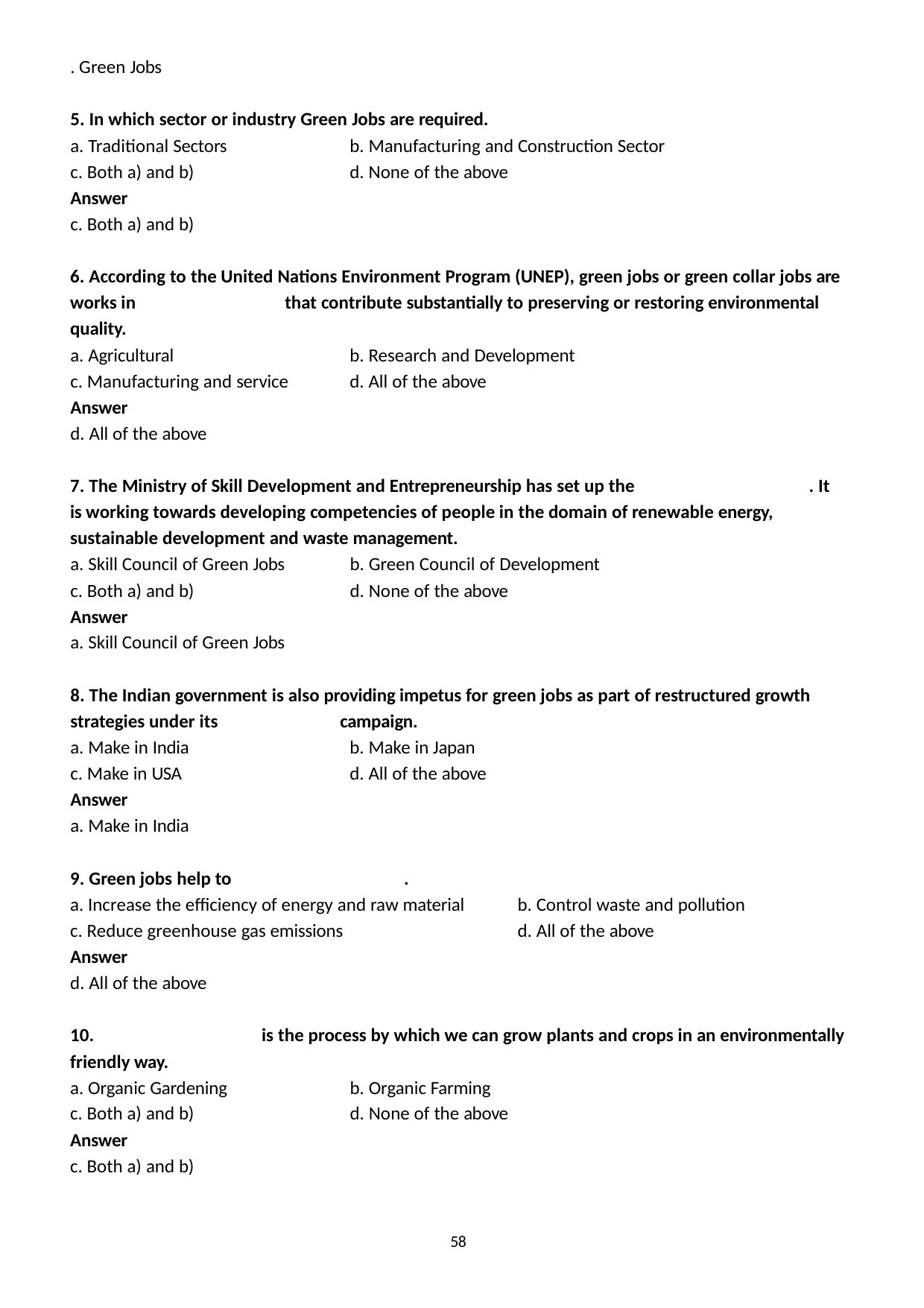

. Green Jobs

5. In which sector or industry Green Jobs are required.
a. Traditional Sectors
c. Both a) and b)
Answer
c. Both a) and b)
b. Manufacturing and Construction Sector
d. None of the above
6. According to the United Nations Environment Program (UNEP), green jobs or green collar jobs are works in 	that contribute substantially to preserving or restoring environmental quality.
a. Agricultural
c. Manufacturing and service
Answer
d. All of the above
b. Research and Development
d. All of the above
7. The Ministry of Skill Development and Entrepreneurship has set up the 	. It is working towards developing competencies of people in the domain of renewable energy, sustainable development and waste management.
a. Skill Council of Green Jobs
c. Both a) and b)
Answer
a. Skill Council of Green Jobs
b. Green Council of Development
d. None of the above
8. The Indian government is also providing impetus for green jobs as part of restructured growth strategies under its 	campaign.
a. Make in India
c. Make in USA
Answer
a. Make in India
b. Make in Japan
d. All of the above
9. Green jobs help to 	.
a. Increase the efficiency of energy and raw material
c. Reduce greenhouse gas emissions
Answer
d. All of the above
b. Control waste and pollution
d. All of the above
10. 	is the process by which we can grow plants and crops in an environmentally friendly way.
a. Organic Gardening
c. Both a) and b)
Answer
c. Both a) and b)
b. Organic Farming
d. None of the above
58